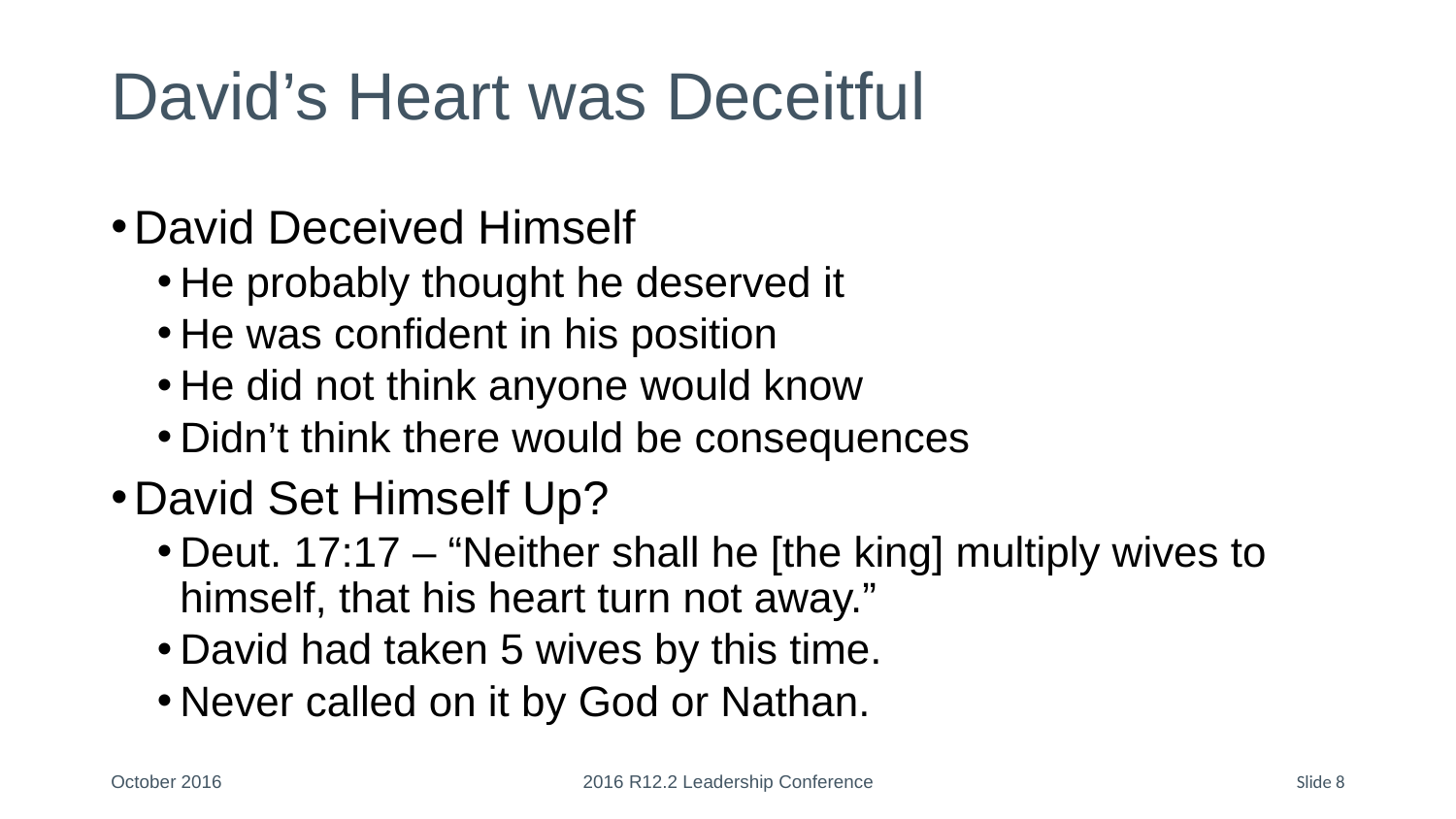

# David’s Heart was Deceitful
David Deceived Himself
He probably thought he deserved it
He was confident in his position
He did not think anyone would know
Didn’t think there would be consequences
David Set Himself Up?
Deut. 17:17 – “Neither shall he [the king] multiply wives to himself, that his heart turn not away.”
David had taken 5 wives by this time.
Never called on it by God or Nathan.

October 2016
2016 R12.2 Leadership Conference
Slide 8